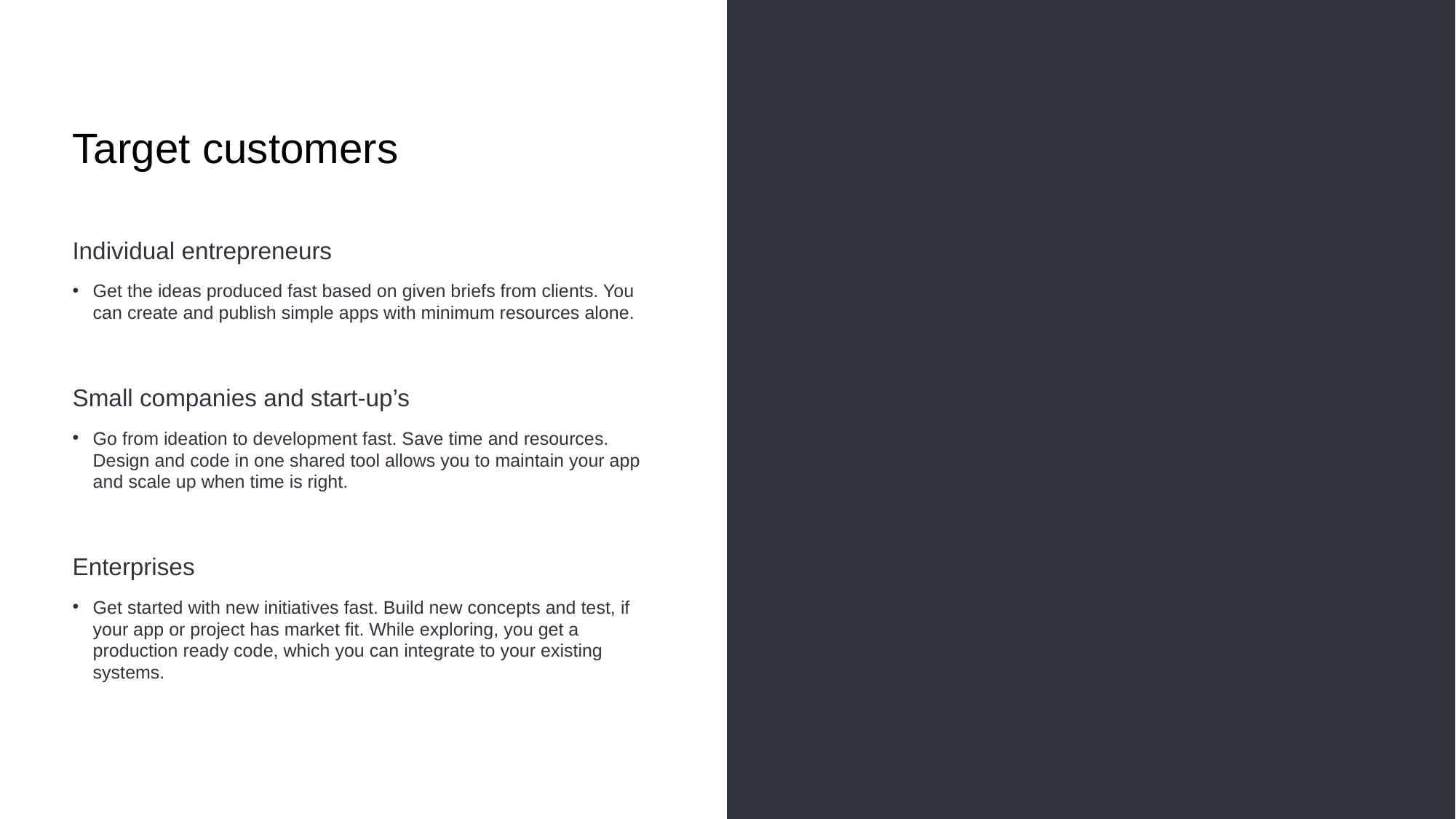

# Target customers
Individual entrepreneurs
Get the ideas produced fast based on given briefs from clients. You can create and publish simple apps with minimum resources alone.

Small companies and start-up’s
Go from ideation to development fast. Save time and resources. Design and code in one shared tool allows you to maintain your app and scale up when time is right.

Enterprises
Get started with new initiatives fast. Build new concepts and test, if your app or project has market fit. While exploring, you get a production ready code, which you can integrate to your existing systems.
13